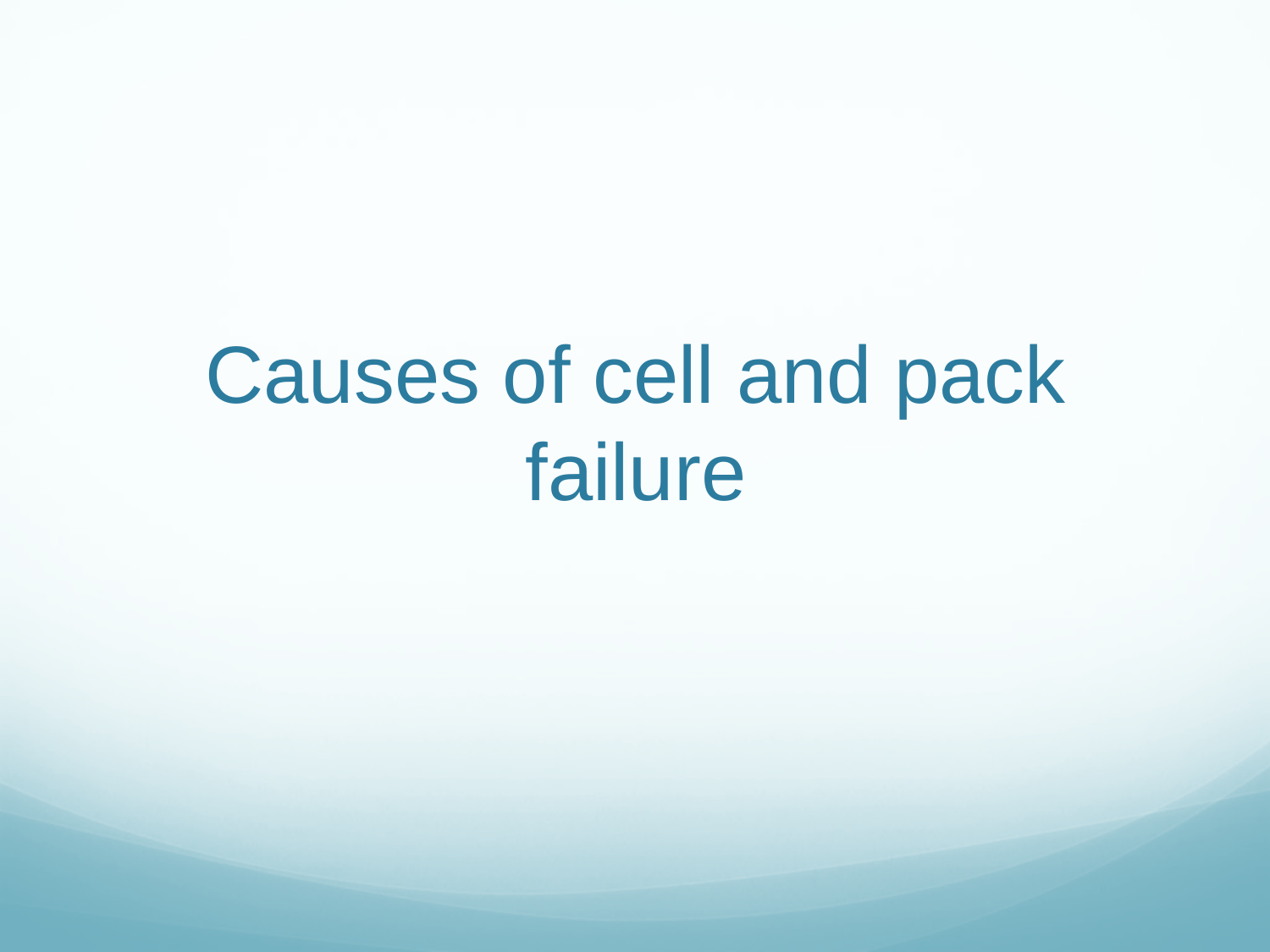

# Causes of cell and pack failure